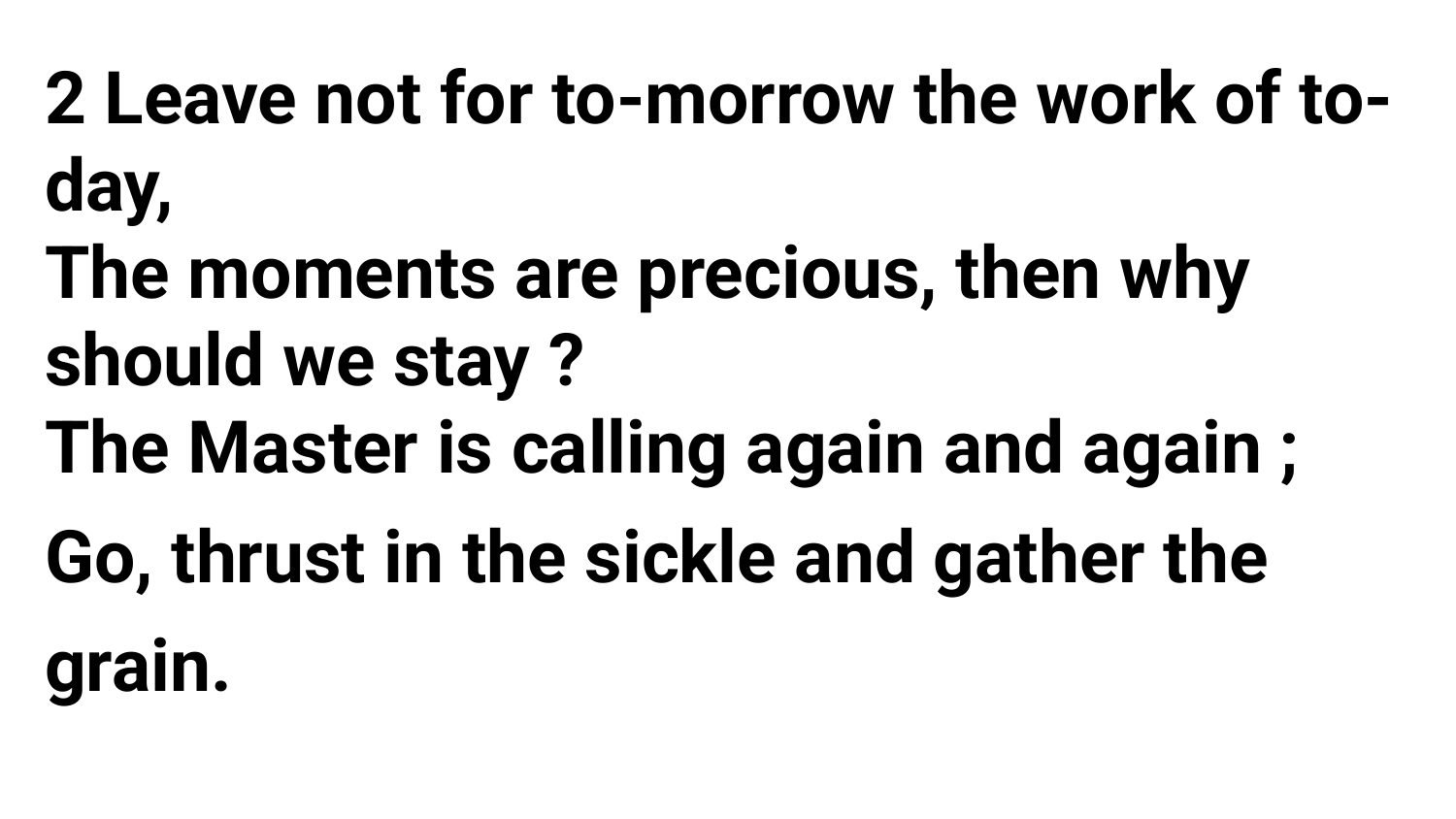

2 Leave not for to-morrow the work of to-day,
The moments are precious, then why should we stay ?
The Master is calling again and again ;
Go, thrust in the sickle and gather the grain.